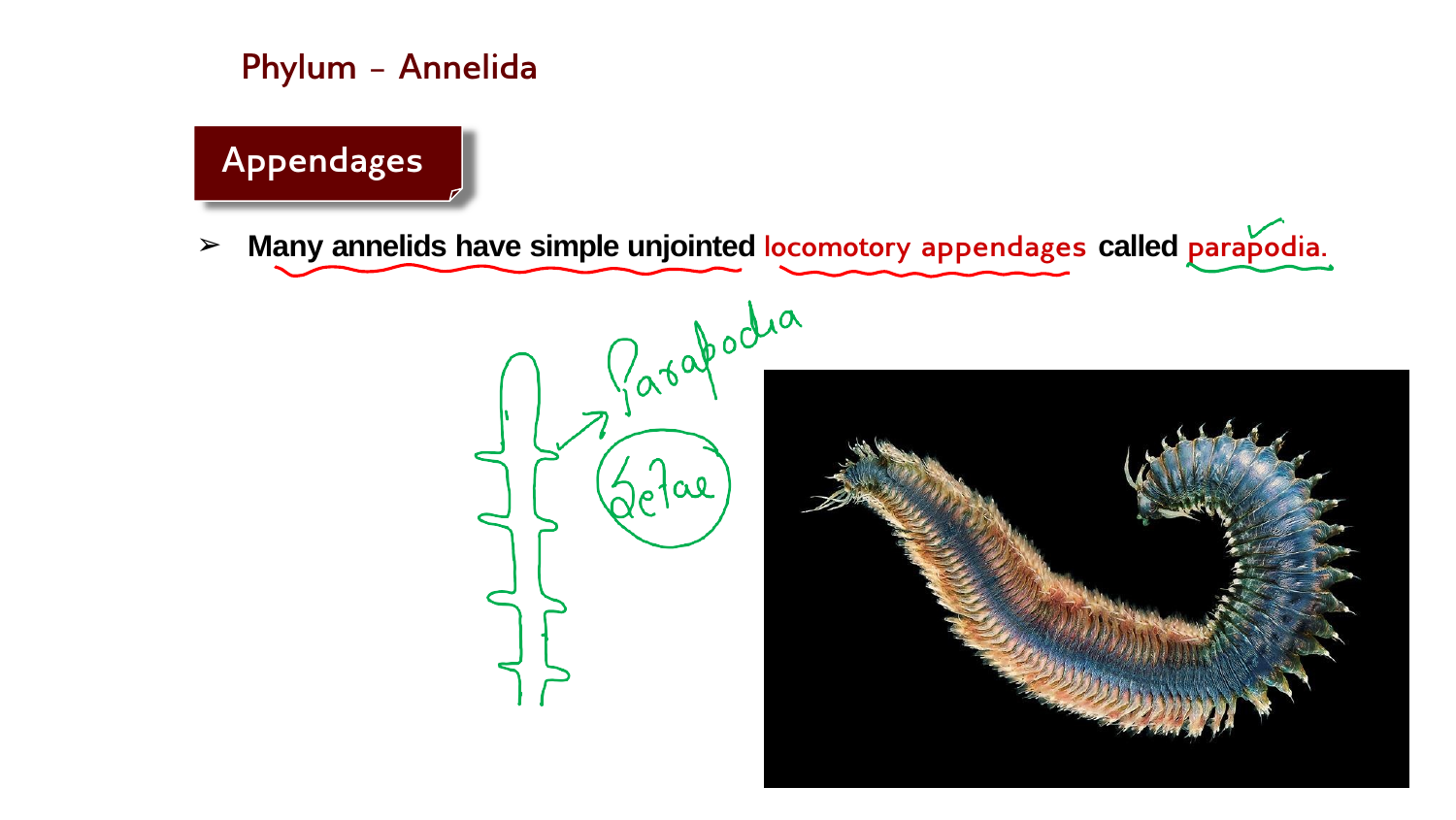

# Phylum – Annelida

Appendages

Many annelids have simple unjointed locomotory appendages called parapodia.